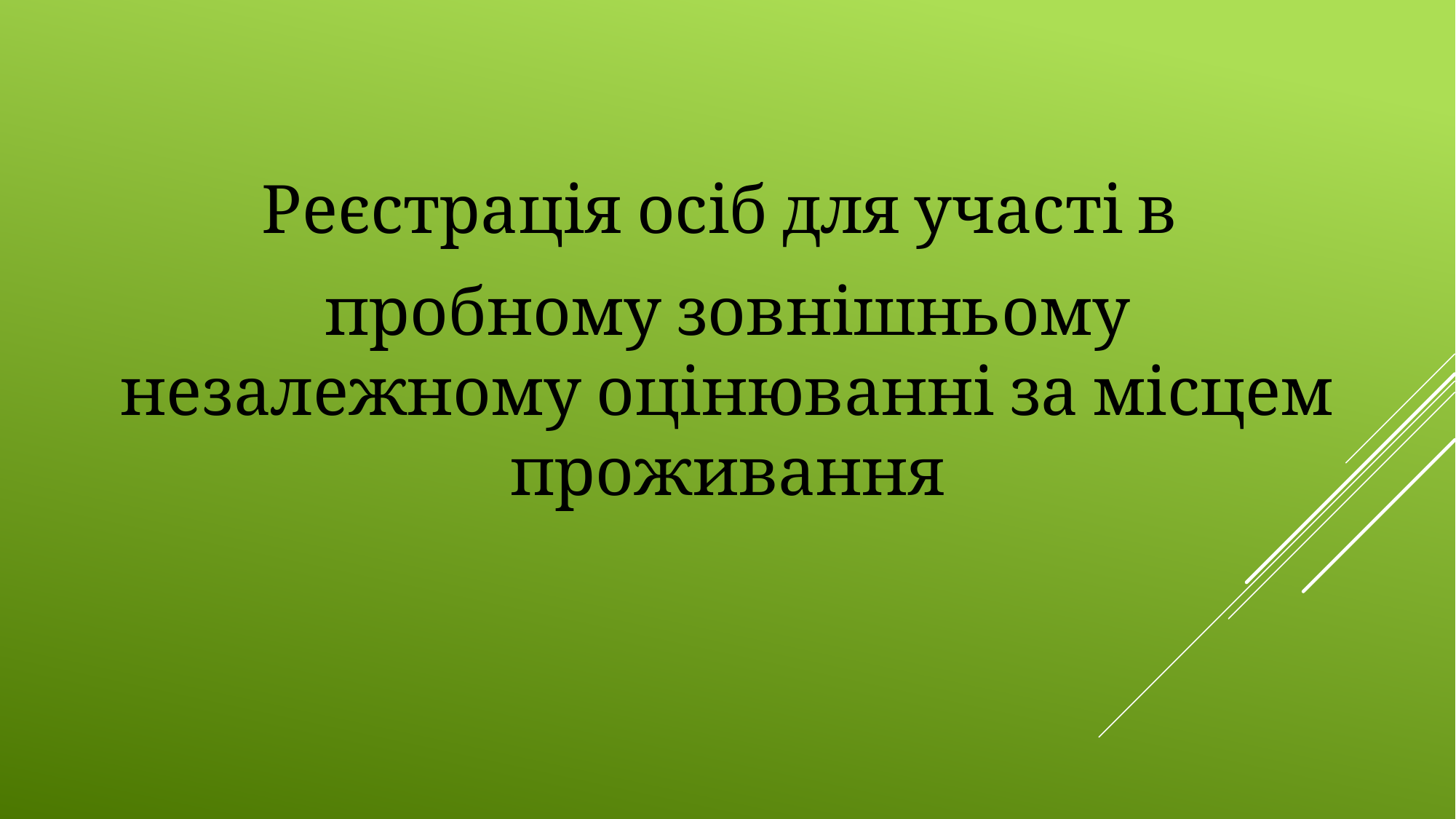

Реєстрація осіб для участі в
пробному зовнішньому незалежному оцінюванні за місцем проживання